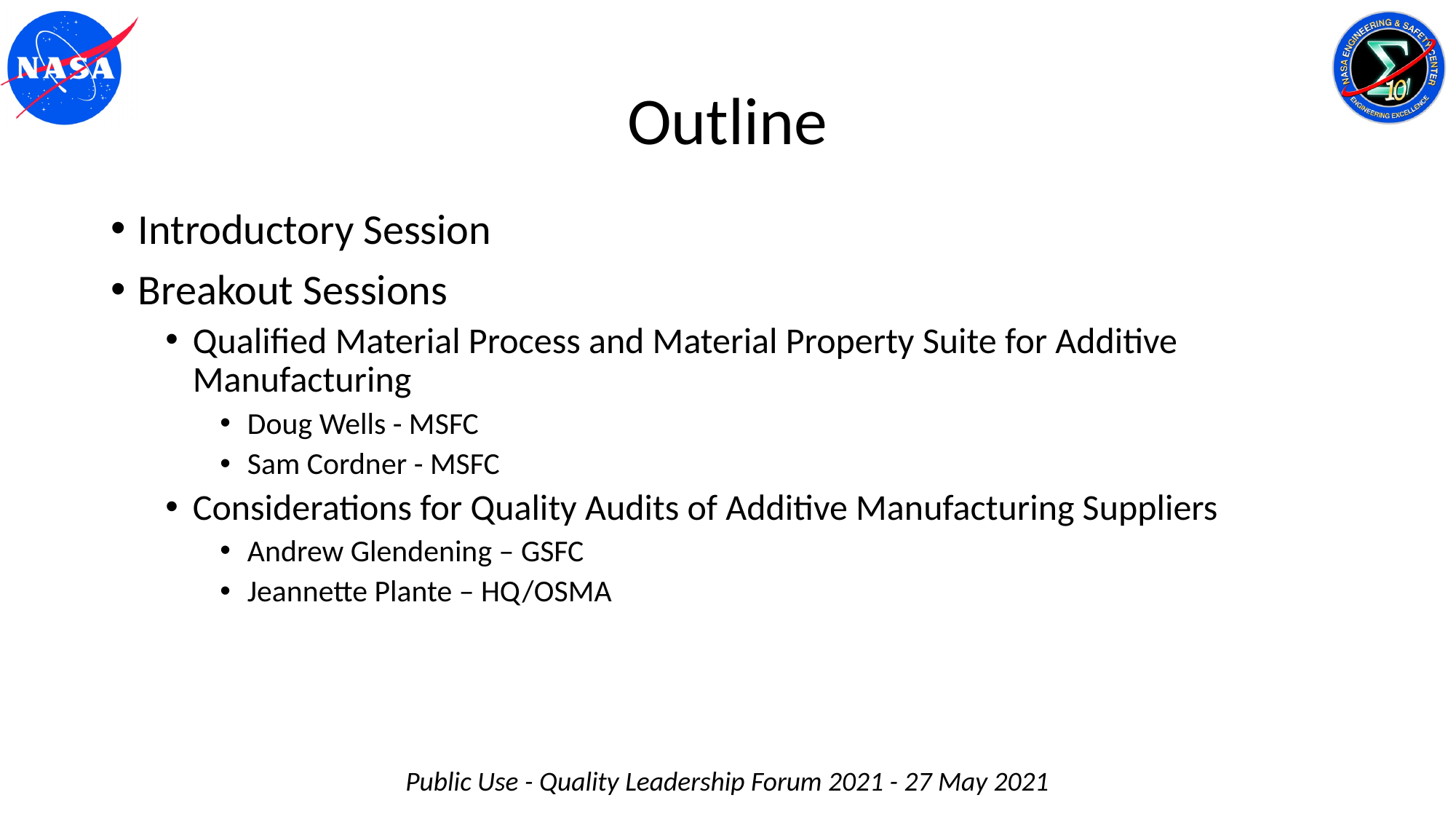

# Outline
Introductory Session
Breakout Sessions
Qualified Material Process and Material Property Suite for Additive Manufacturing
Doug Wells - MSFC
Sam Cordner - MSFC
Considerations for Quality Audits of Additive Manufacturing Suppliers
Andrew Glendening – GSFC
Jeannette Plante – HQ/OSMA

Public Use - Quality Leadership Forum 2021 - 27 May 2021